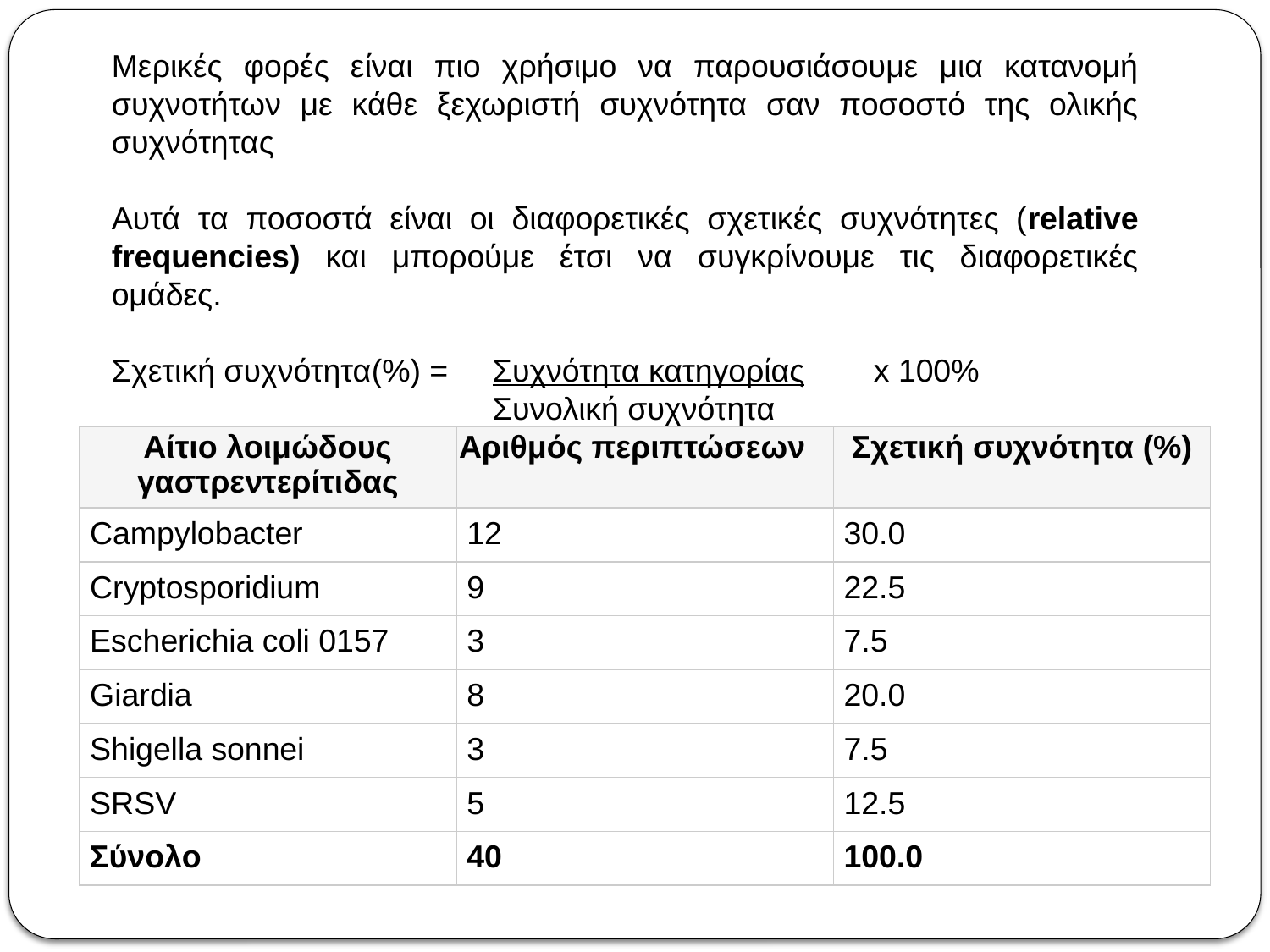

Μερικές φορές είναι πιο χρήσιμο να παρουσιάσουμε μια κατανομή συχνοτήτων με κάθε ξεχωριστή συχνότητα σαν ποσοστό της ολικής συχνότητας

Αυτά τα ποσοστά είναι οι διαφορετικές σχετικές συχνότητες (relative frequencies) και μπορούμε έτσι να συγκρίνουμε τις διαφορετικές ομάδες.

Σχετική συχνότητα(%) =	Συχνότητα κατηγορίας 	x 100%
			Συνολική συχνότητα
| Αίτιο λοιμώδους γαστρεντερίτιδας | Αριθμός περιπτώσεων | Σχετική συχνότητα (%) |
| --- | --- | --- |
| Campylobacter | 12 | 30.0 |
| Cryptosporidium | 9 | 22.5 |
| Escherichia coli 0157 | 3 | 7.5 |
| Giardia | 8 | 20.0 |
| Shigella sonnei | 3 | 7.5 |
| SRSV | 5 | 12.5 |
| Σύνολο | 40 | 100.0 |